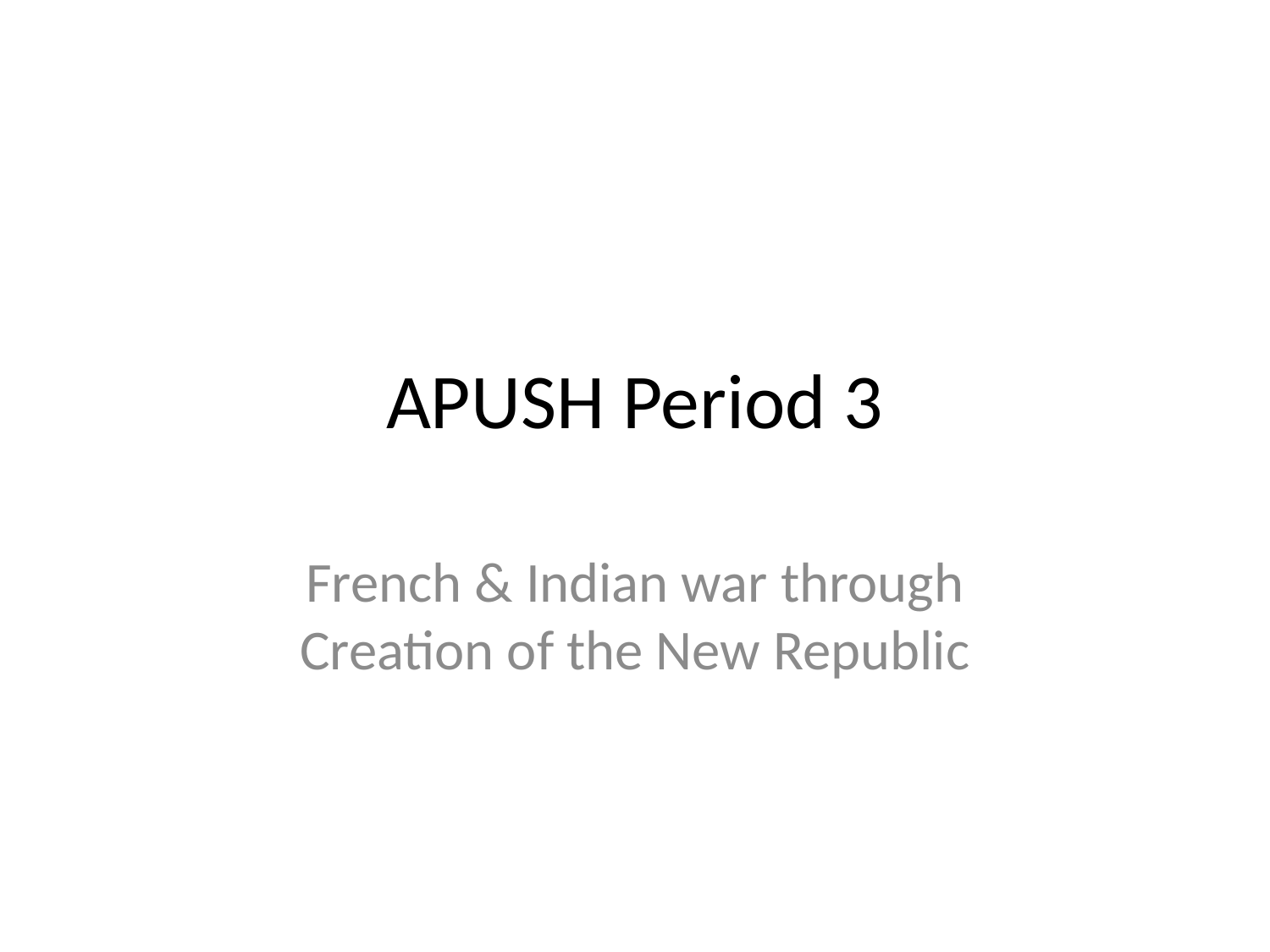

# APUSH Period 3
French & Indian war through Creation of the New Republic